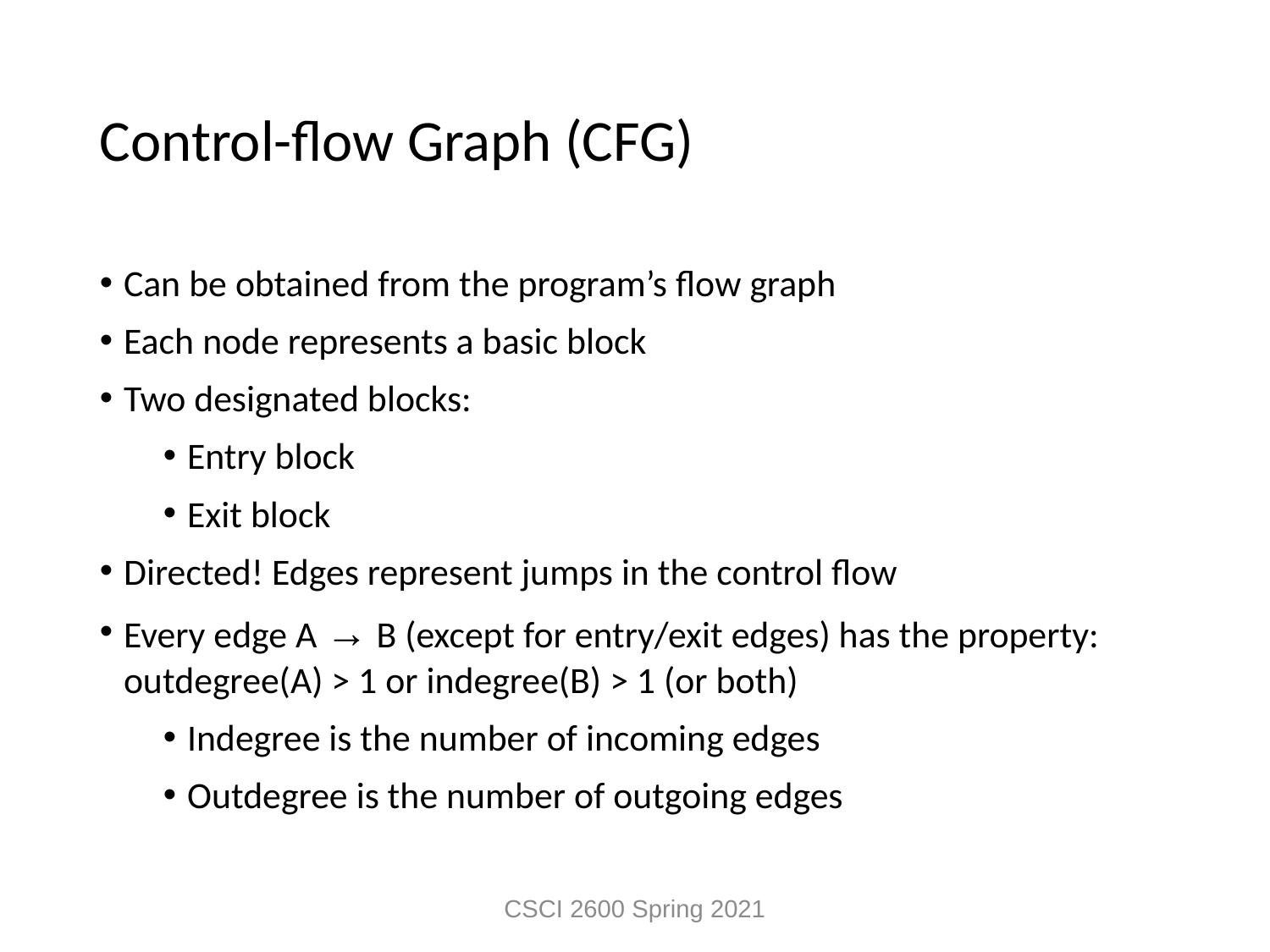

Control-flow Graph (CFG)
Can be obtained from the program’s flow graph
Each node represents a basic block
Two designated blocks:
Entry block
Exit block
Directed! Edges represent jumps in the control flow
Every edge A → B (except for entry/exit edges) has the property:
outdegree(A) > 1 or indegree(B) > 1 (or both)
Indegree is the number of incoming edges
Outdegree is the number of outgoing edges

CSCI 2600 Spring 2021